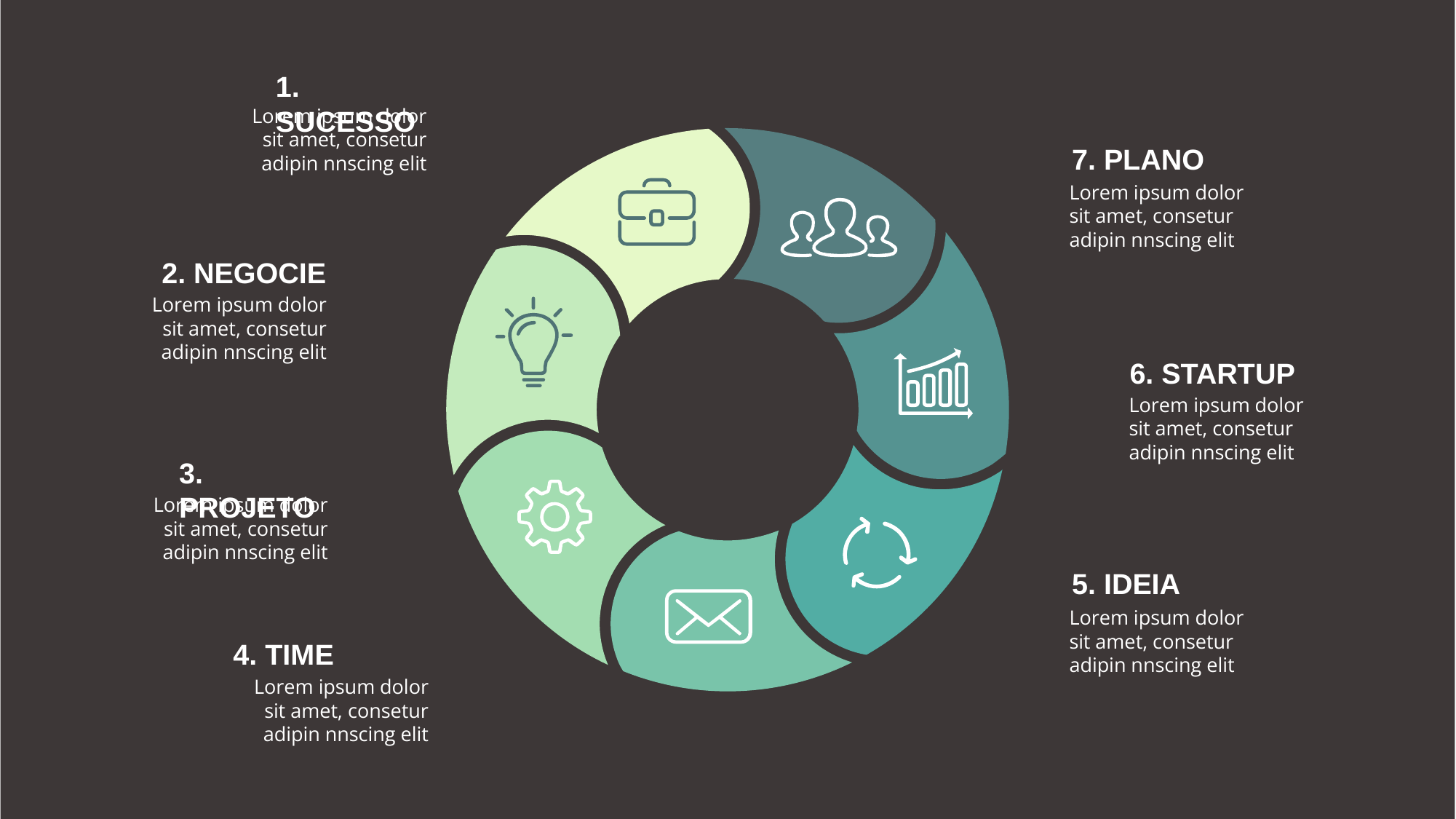

1. SUCESSO
Lorem ipsum dolor sit amet, consetur adipin nnscing elit

7. PLANO
Lorem ipsum dolor sit amet, consetur adipin nnscing elit

2. NEGOCIE
Lorem ipsum dolor sit amet, consetur adipin nnscing elit

6. STARTUP
Lorem ipsum dolor sit amet, consetur adipin nnscing elit

3. PROJETO

Lorem ipsum dolor sit amet, consetur adipin nnscing elit

5. IDEIA

Lorem ipsum dolor sit amet, consetur adipin nnscing elit
4. TIME
Lorem ipsum dolor sit amet, consetur adipin nnscing elit